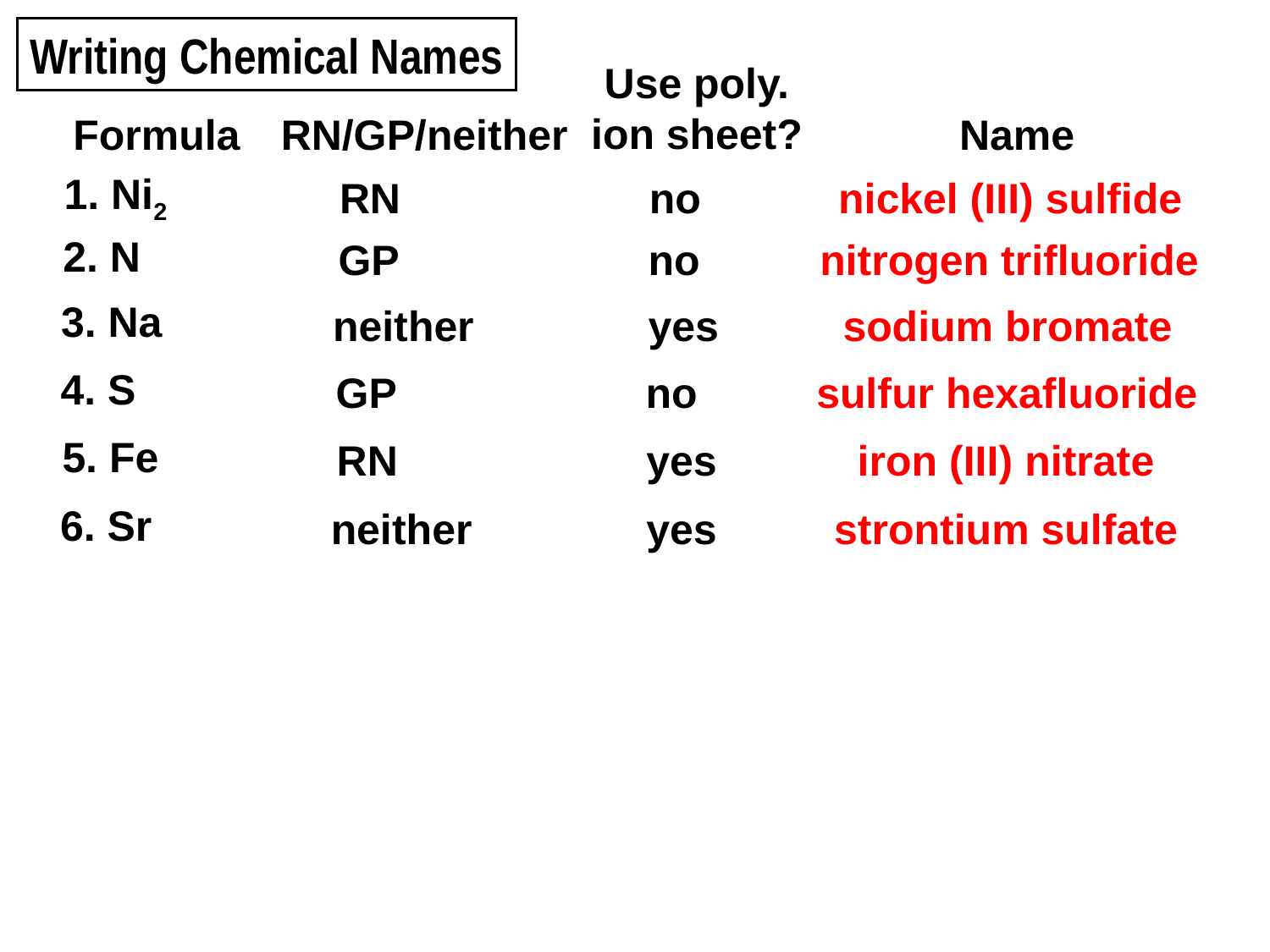

Writing Chemical Names
Use poly.
ion sheet?
Formula
RN/GP/neither
Name
1. Ni2 S3
RN
no
nickel (III) sulfide

2. N F3
GP
no
nitrogen trifluoride

3. Na BrO3
neither
yes
sodium bromate

4. S F6
GP
no
sulfur hexafluoride

5. Fe (NO3)3
RN
yes
iron (III) nitrate

6. Sr SO4
neither
yes
strontium sulfate